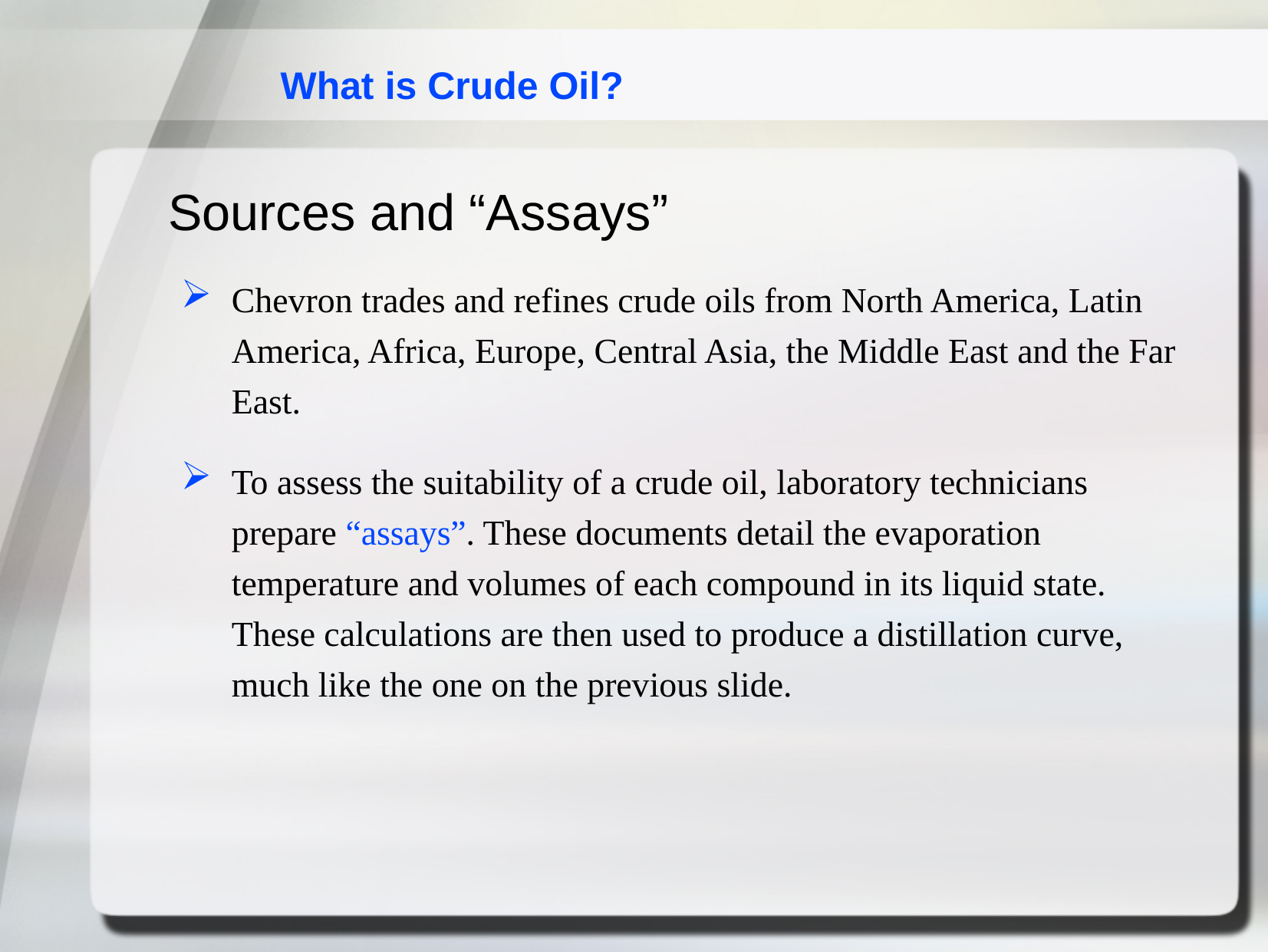

What is Crude Oil?
Sources and “Assays”

Chevron trades and refines crude oils from North America, Latin America, Africa, Europe, Central Asia, the Middle East and the Far East.
To assess the suitability of a crude oil, laboratory technicians prepare “assays”. These documents detail the evaporation temperature and volumes of each compound in its liquid state. These calculations are then used to produce a distillation curve, much like the one on the previous slide.